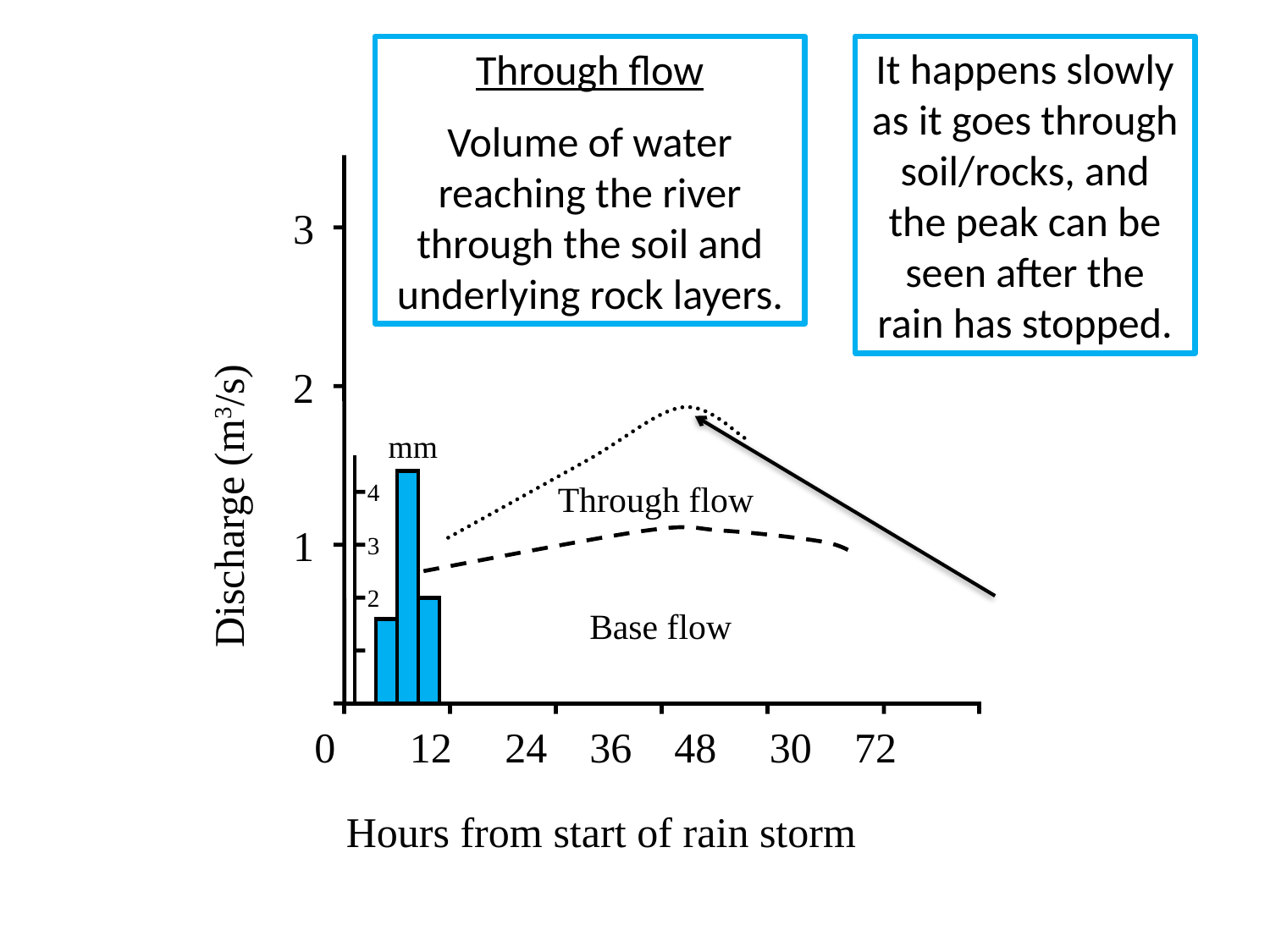

Through flow
Volume of water reaching the river through the soil and underlying rock layers.
It happens slowly as it goes through soil/rocks, and the peak can be seen after the rain has stopped.

3

2

mm
Discharge (m3/s)

4

Through flow

1
3

2

Base flow

0       12     24    36    48     30    72
Hours from start of rain storm